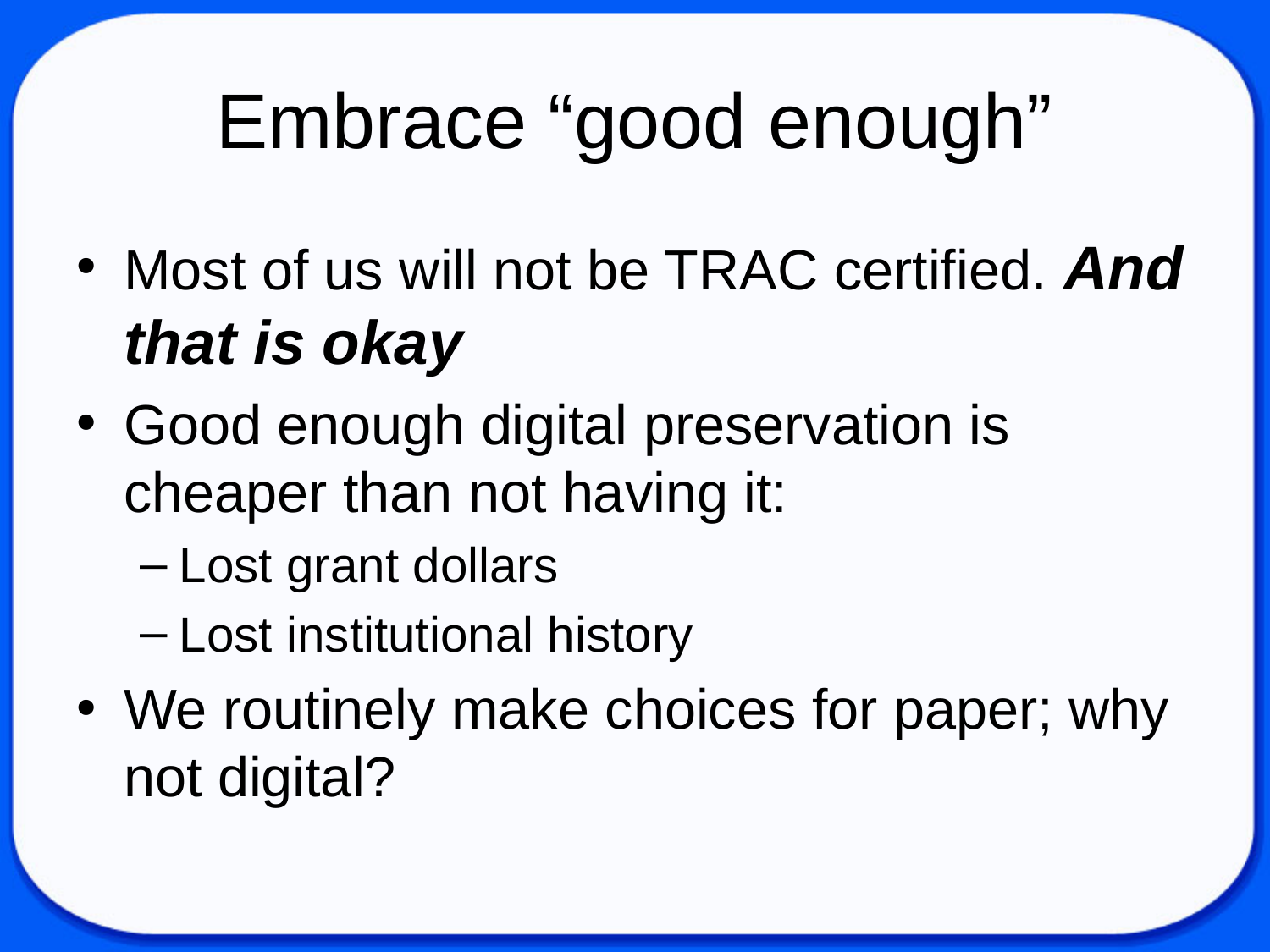

# Embrace “good enough”
Most of us will not be TRAC certified. And that is okay
Good enough digital preservation is cheaper than not having it:
Lost grant dollars
Lost institutional history
We routinely make choices for paper; why not digital?